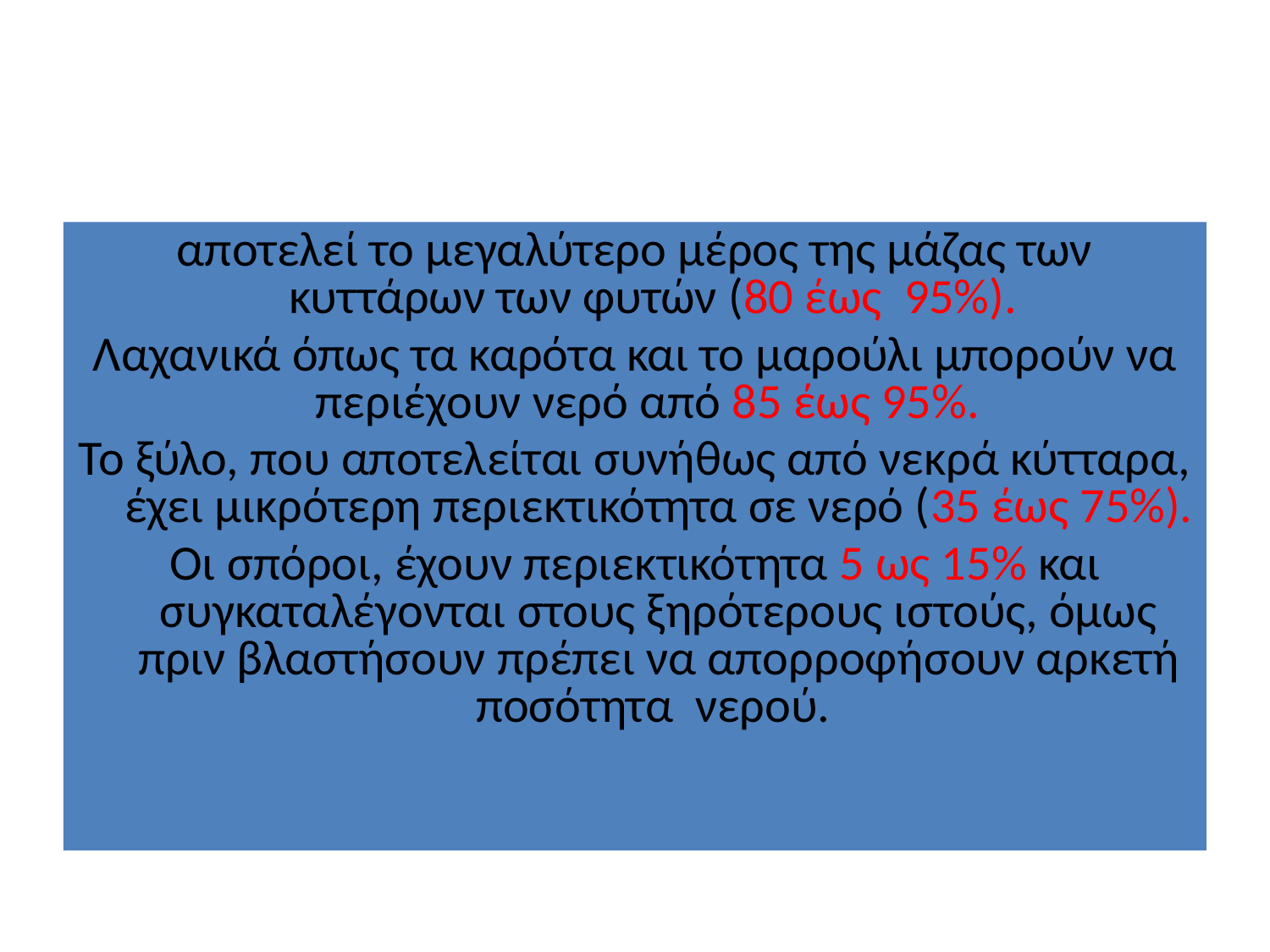

αποτελεί το μεγαλύτερο μέρος της μάζας των κυττάρων των φυτών (80 έως  95%).
Λαχανικά όπως τα καρότα και το μαρούλι μπορούν να περιέχουν νερό από 85 έως 95%.
Το ξύλο, που αποτελείται συνήθως από νεκρά κύτταρα, έχει μικρότερη περιεκτικότητα σε νερό (35 έως 75%).
Οι σπόροι, έχουν περιεκτικότητα 5 ως 15% και συγκαταλέγονται στους ξηρότερους ιστούς, όμως πριν βλαστήσουν πρέπει να απορροφήσουν αρκετή ποσότητα  νερού.